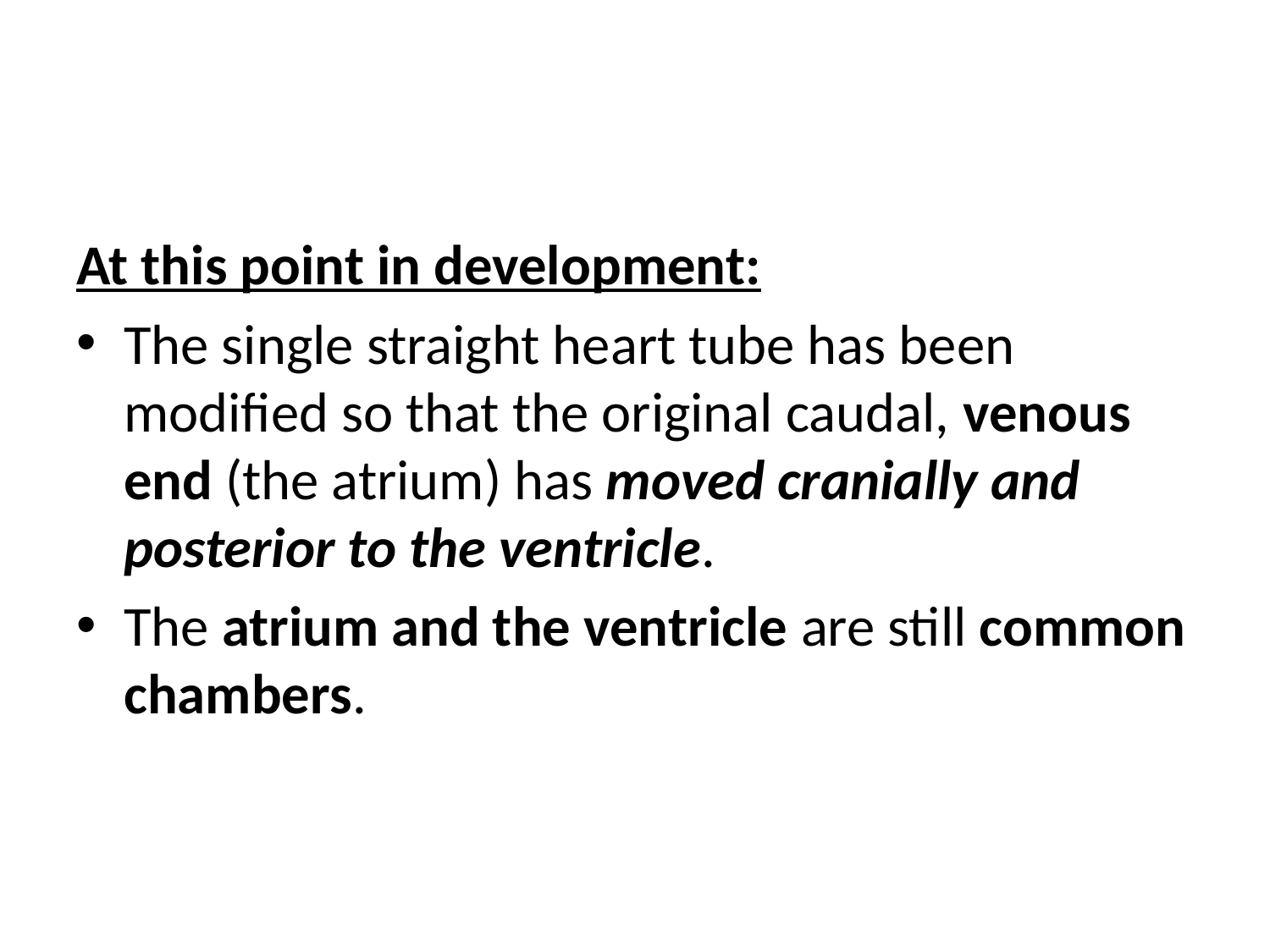

#
At this point in development:
The single straight heart tube has been modified so that the original caudal, venous end (the atrium) has moved cranially and posterior to the ventricle.
The atrium and the ventricle are still common chambers.